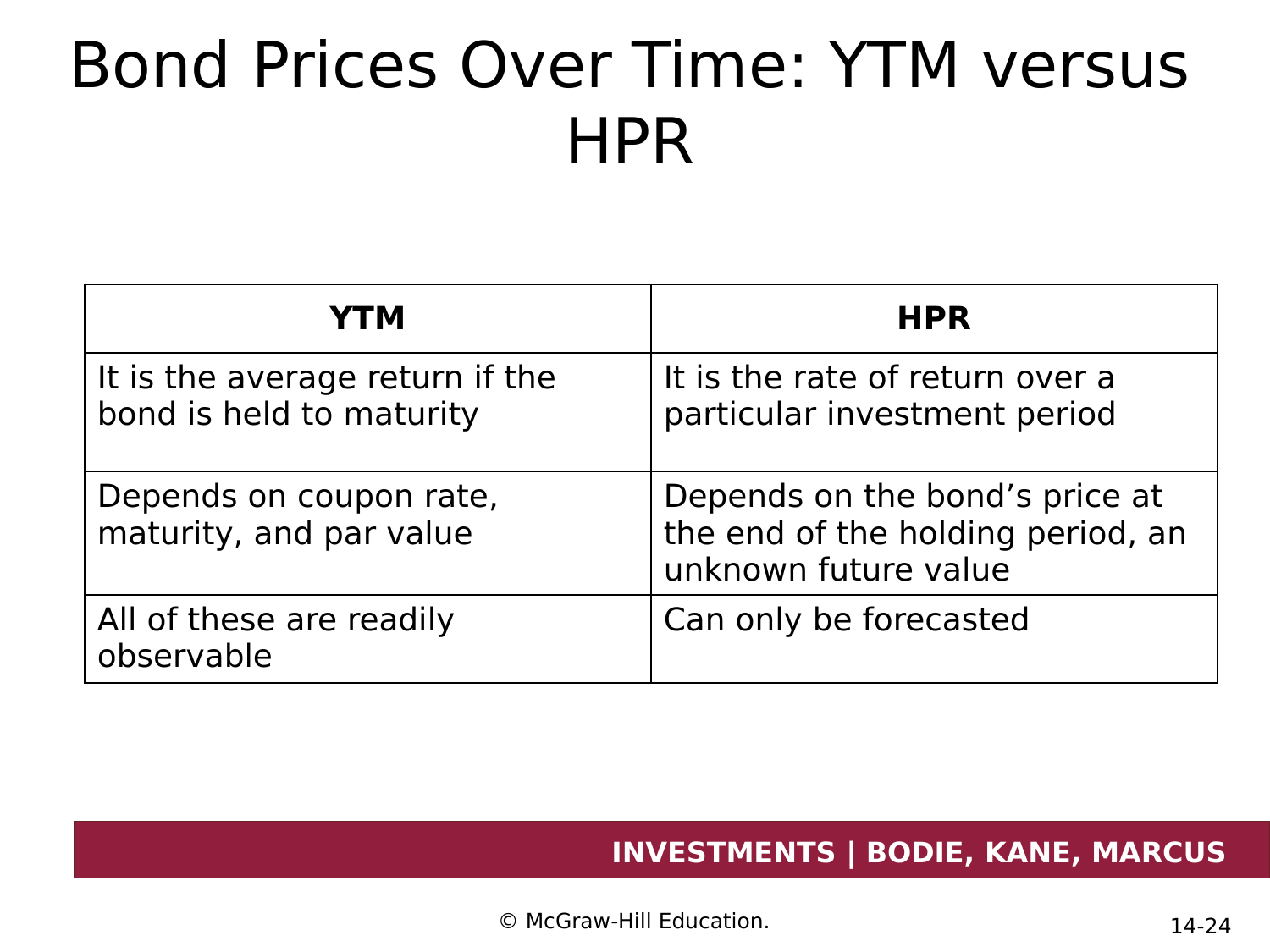

# Bond Prices Over Time: YTM versus HPR
| YTM | HPR |
| --- | --- |
| It is the average return if the bond is held to maturity | It is the rate of return over a particular investment period |
| Depends on coupon rate, maturity, and par value | Depends on the bond’s price at the end of the holding period, an unknown future value |
| All of these are readily observable | Can only be forecasted |